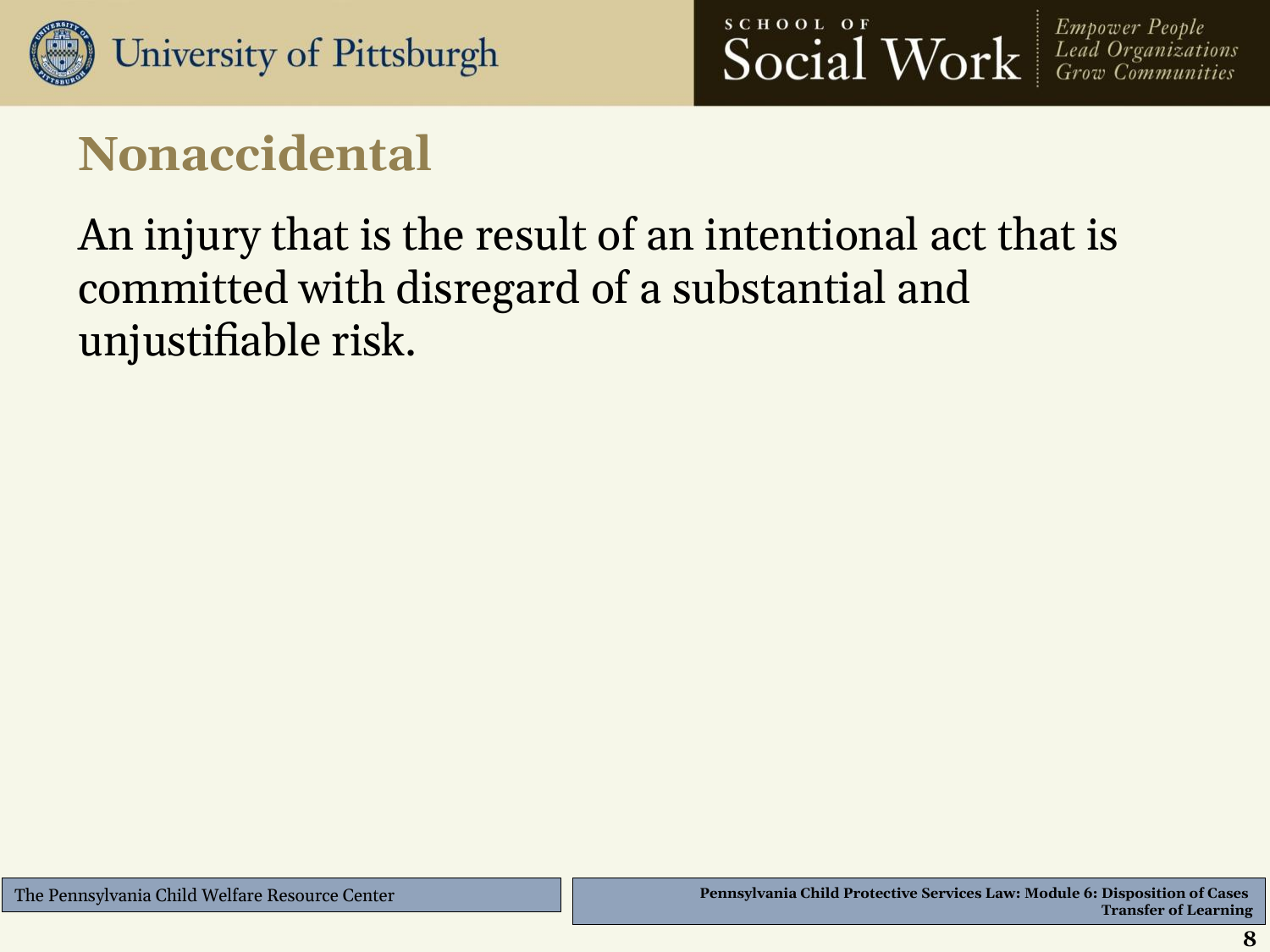

# Nonaccidental
An injury that is the result of an intentional act that is committed with disregard of a substantial and unjustifiable risk.

8